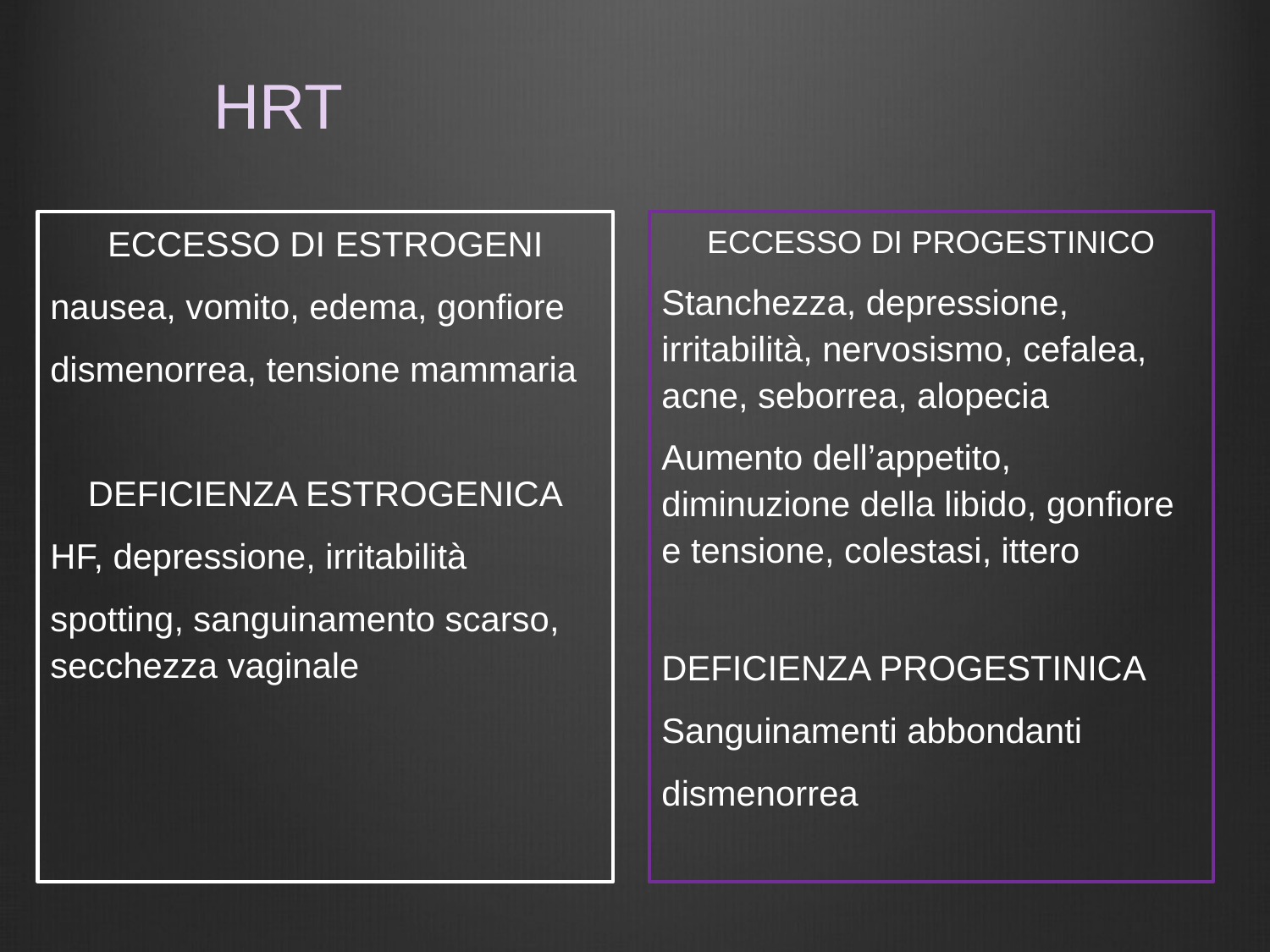

# HRT
ECCESSO DI ESTROGENI
nausea, vomito, edema, gonfiore
dismenorrea, tensione mammaria

DEFICIENZA ESTROGENICA
HF, depressione, irritabilità
spotting, sanguinamento scarso, secchezza vaginale
ECCESSO DI PROGESTINICO
Stanchezza, depressione, irritabilità, nervosismo, cefalea, acne, seborrea, alopecia
Aumento dell’appetito, diminuzione della libido, gonfiore e tensione, colestasi, ittero

DEFICIENZA PROGESTINICA
Sanguinamenti abbondanti
dismenorrea